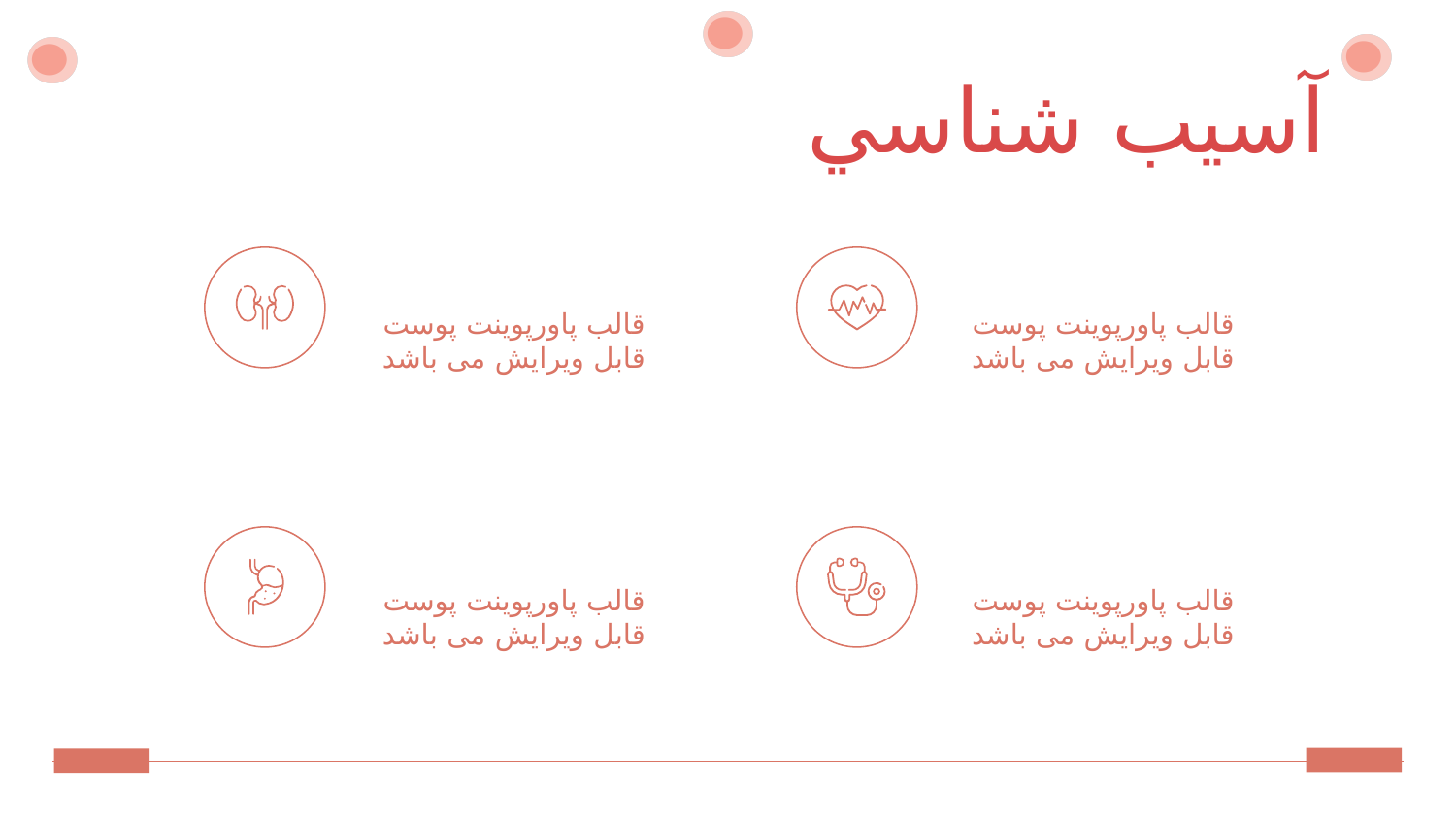

آسيب شناسي
# Venus
Jupiter

قالب پاورپوینت پوست قابل ویرایش می باشد
قالب پاورپوینت پوست قابل ویرایش می باشد

Mars
Saturn

قالب پاورپوینت پوست قابل ویرایش می باشد
قالب پاورپوینت پوست قابل ویرایش می باشد